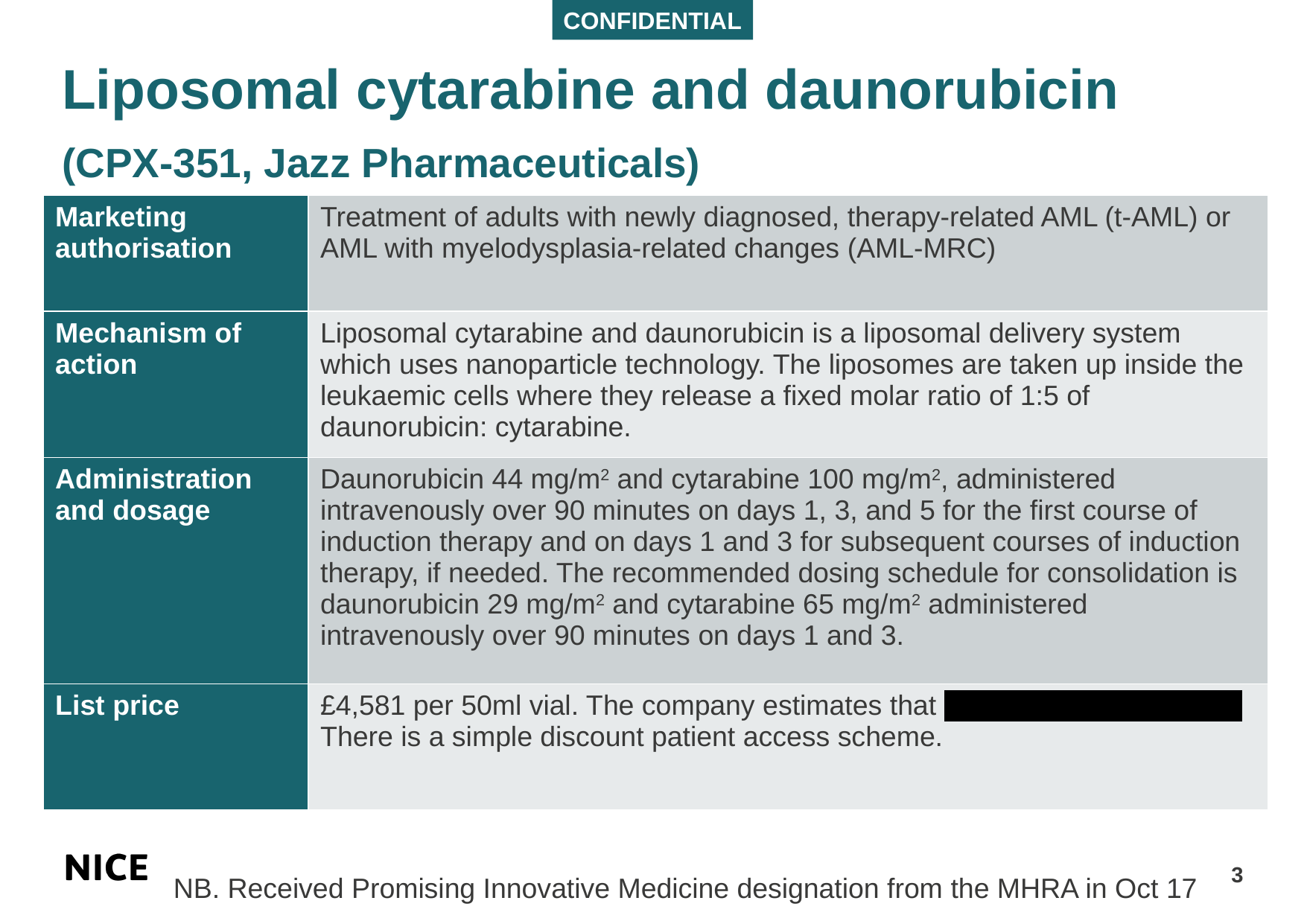

# Liposomal cytarabine and daunorubicin (CPX-351, Jazz Pharmaceuticals)
| Marketing authorisation | Treatment of adults with newly diagnosed, therapy-related AML (t-AML) or AML with myelodysplasia-related changes (AML-MRC) |
| --- | --- |
| Mechanism of action | Liposomal cytarabine and daunorubicin is a liposomal delivery system which uses nanoparticle technology. The liposomes are taken up inside the leukaemic cells where they release a fixed molar ratio of 1:5 of daunorubicin: cytarabine. |
| Administration and dosage | Daunorubicin 44 mg/m2 and cytarabine 100 mg/m2, administered intravenously over 90 minutes on days 1, 3, and 5 for the first course of induction therapy and on days 1 and 3 for subsequent courses of induction therapy, if needed. The recommended dosing schedule for consolidation is daunorubicin 29 mg/m2 and cytarabine 65 mg/m2 administered intravenously over 90 minutes on days 1 and 3. |
| List price | £4,581 per 50ml vial. The company estimates that XXXXXXXXXXXXXXXX There is a simple discount patient access scheme. |
3
NB. Received Promising Innovative Medicine designation from the MHRA in Oct 17